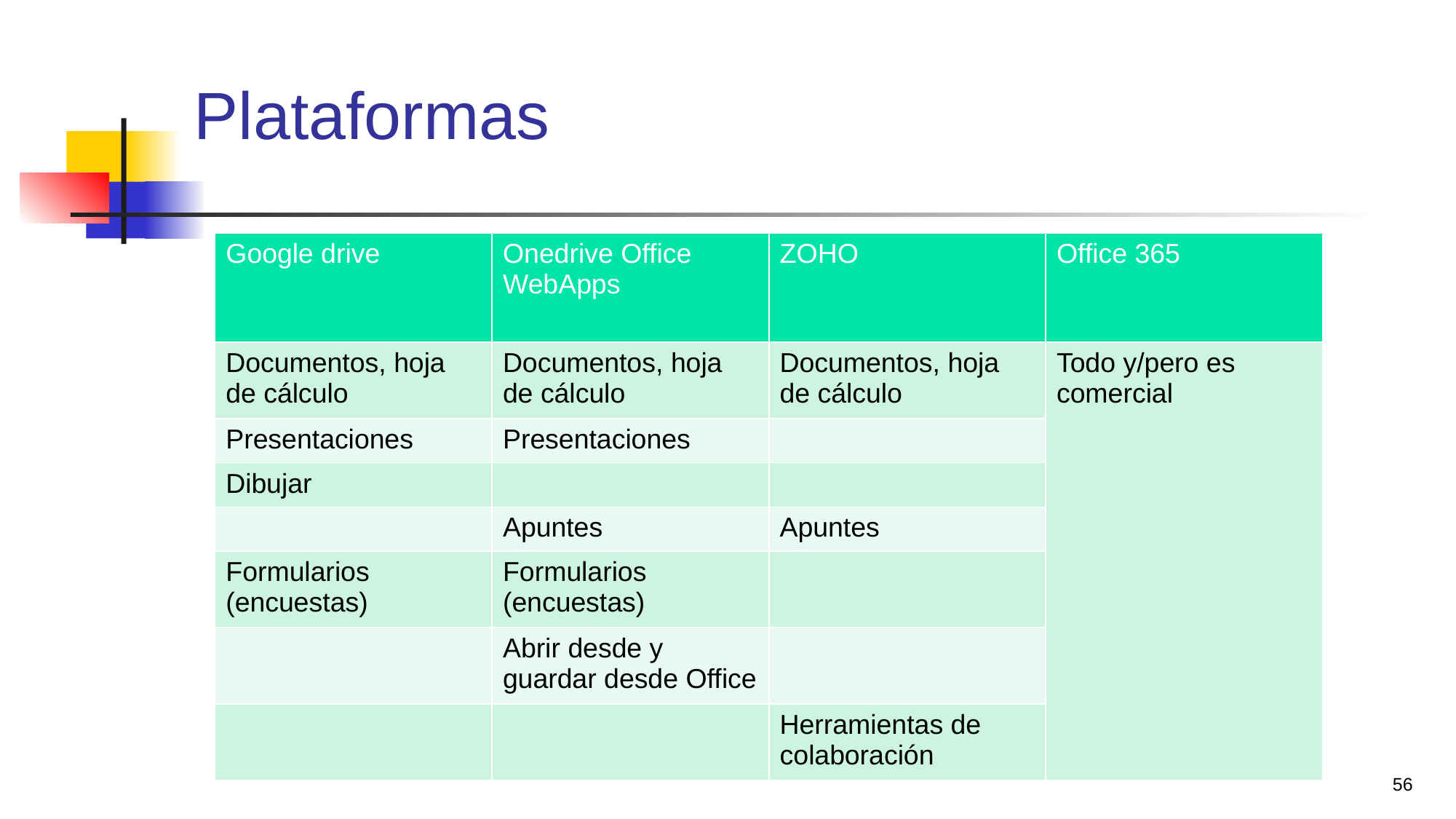

# Plataformas
| Google drive | Onedrive Office WebApps | ZOHO | Office 365 |
| --- | --- | --- | --- |
| Documentos, hoja de cálculo | Documentos, hoja de cálculo | Documentos, hoja de cálculo | Todo y/pero es comercial |
| Presentaciones | Presentaciones |  |  |
| Dibujar |  |  |  |
|  | Apuntes | Apuntes |  |
| Formularios (encuestas) | Formularios (encuestas) |  |  |
|  | Abrir desde y guardar desde Office |  |  |
|  |  | Herramientas de colaboración |  |
56